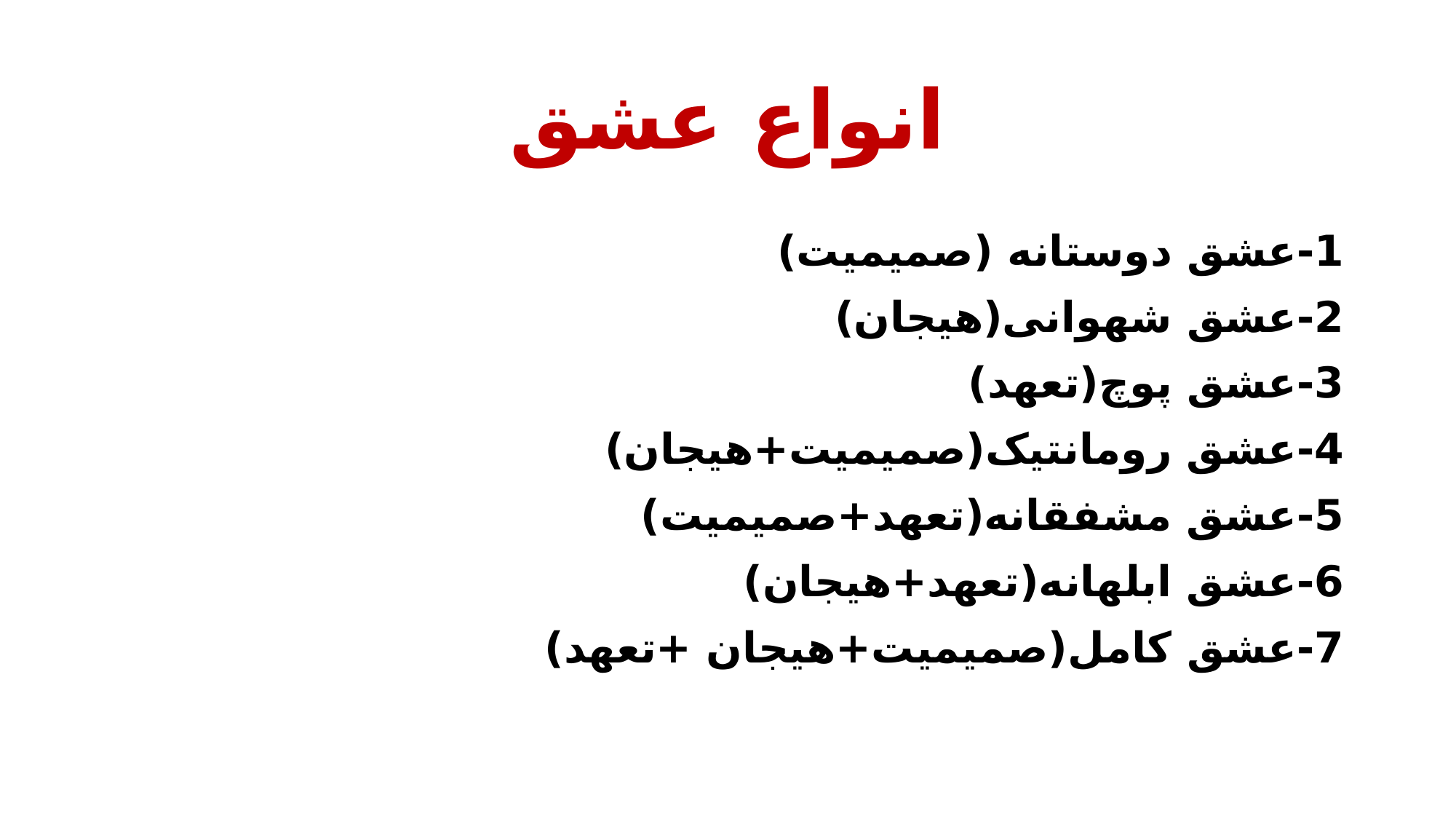

# انواع عشق
1-عشق دوستانه (صمیمیت)
2-عشق شهوانی(هیجان)
3-عشق پوچ(تعهد)
4-عشق رومانتیک(صمیمیت+هیجان)
5-عشق مشفقانه(تعهد+صمیمیت)
6-عشق ابلهانه(تعهد+هیجان)
7-عشق کامل(صمیمیت+هیجان +تعهد)